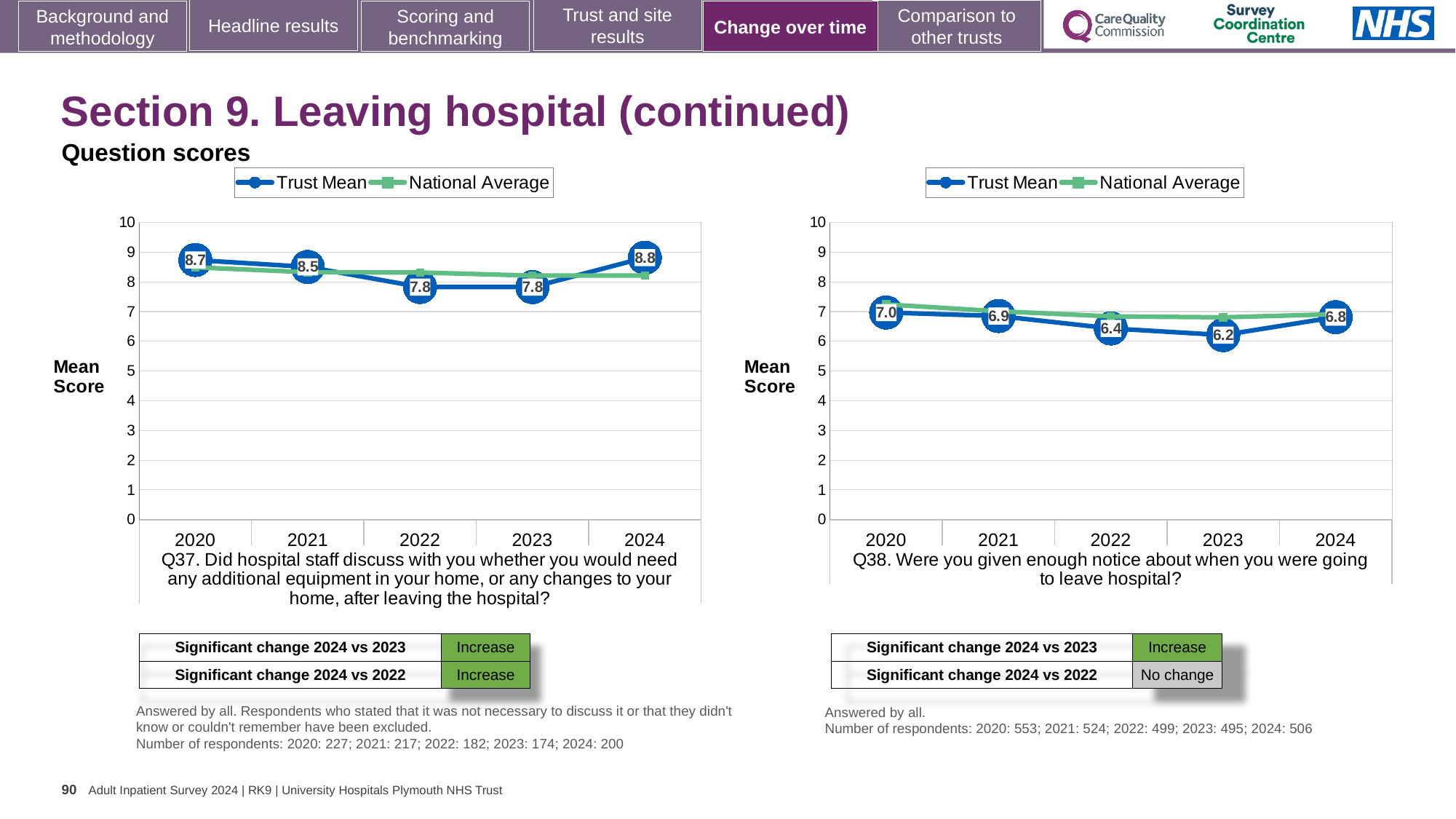

# Section 9. Leaving hospital (continued)
Question scores

### Chart

| Category | Trust Mean | National Average |
|---|---|---|
| 2020 | 8.73678715843826 | 8.490321820569648 |
| 2021 | 8.503542025101586 | 8.325088969043222 |
| 2022 | 7.828766460819248 | 8.316835780272935 |
| 2023 | 7.825061750407841 | 8.211620135815137 |
| 2024 | 8.815281214912448 | 8.2169881909637 |

### Chart

| Category | Trust Mean | National Average |
|---|---|---|
| 2020 | 6.969291420198287 | 7.242264888289665 |
| 2021 | 6.851316287902204 | 7.011623849735098 |
| 2022 | 6.434125886060221 | 6.839223856844479 |
| 2023 | 6.210080133325421 | 6.807026325349589 |
| 2024 | 6.814763453754962 | 6.911855780507437 |
| Significant change 2024 vs 2023 | Increase |
| --- | --- |
| Significant change 2024 vs 2022 | Increase |
| Significant change 2024 vs 2023 | Increase |
| --- | --- |
| Significant change 2024 vs 2022 | No change |
Answered by all. Respondents who stated that it was not necessary to discuss it or that they didn't know or couldn't remember have been excluded.
Number of respondents: 2020: 227; 2021: 217; 2022: 182; 2023: 174; 2024: 200

Answered by all.
Number of respondents: 2020: 553; 2021: 524; 2022: 499; 2023: 495; 2024: 506

90